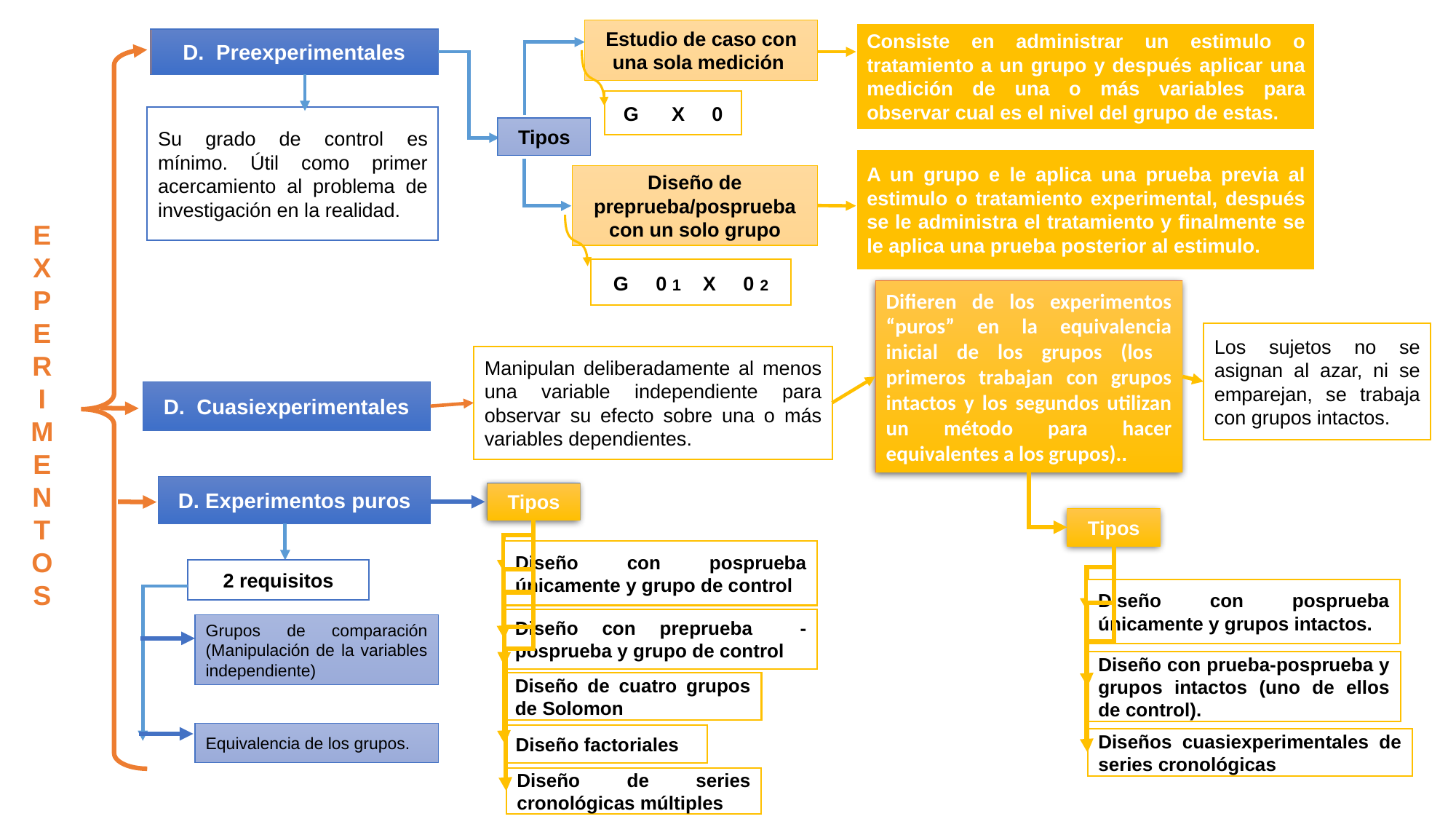

Estudio de caso con una sola medición
Tipos
Diseño de preprueba/posprueba con un solo grupo
Consiste en administrar un estimulo o tratamiento a un grupo y después aplicar una medición de una o más variables para observar cual es el nivel del grupo de estas.
D.  Preexperimentales
Su grado de control es mínimo. Útil como primer acercamiento al problema de investigación en la realidad.

E
X
P
E
R
I
M
E
N
T
O
S

G      X     0
A un grupo e le aplica una prueba previa al estimulo o tratamiento experimental, después se le administra el tratamiento y finalmente se le aplica una prueba posterior al estimulo.
G     0 1    X     0 2
Difieren de los experimentos “puros” en la equivalencia inicial de los grupos (los  primeros trabajan con grupos intactos y los segundos utilizan un método para hacer equivalentes a los grupos)..
Los sujetos no se asignan al azar, ni se emparejan, se trabaja con grupos intactos.
Manipulan deliberadamente al menos una variable independiente para observar su efecto sobre una o más variables dependientes.
D.  Cuasiexperimentales
D. Experimentos puros
Tipos
Diseño con posprueba únicamente y grupo de control
Diseño con preprueba  - posprueba y grupo de control
Diseño de cuatro grupos de Solomon
Diseño factoriales
Diseño de series cronológicas múltiples
Tipos
Diseño con posprueba únicamente y grupos intactos.
Diseño con prueba-posprueba y grupos intactos (uno de ellos de control).
Diseños cuasiexperimentales de series cronológicas
2 requisitos
Grupos de comparación (Manipulación de la variables independiente)
Equivalencia de los grupos.